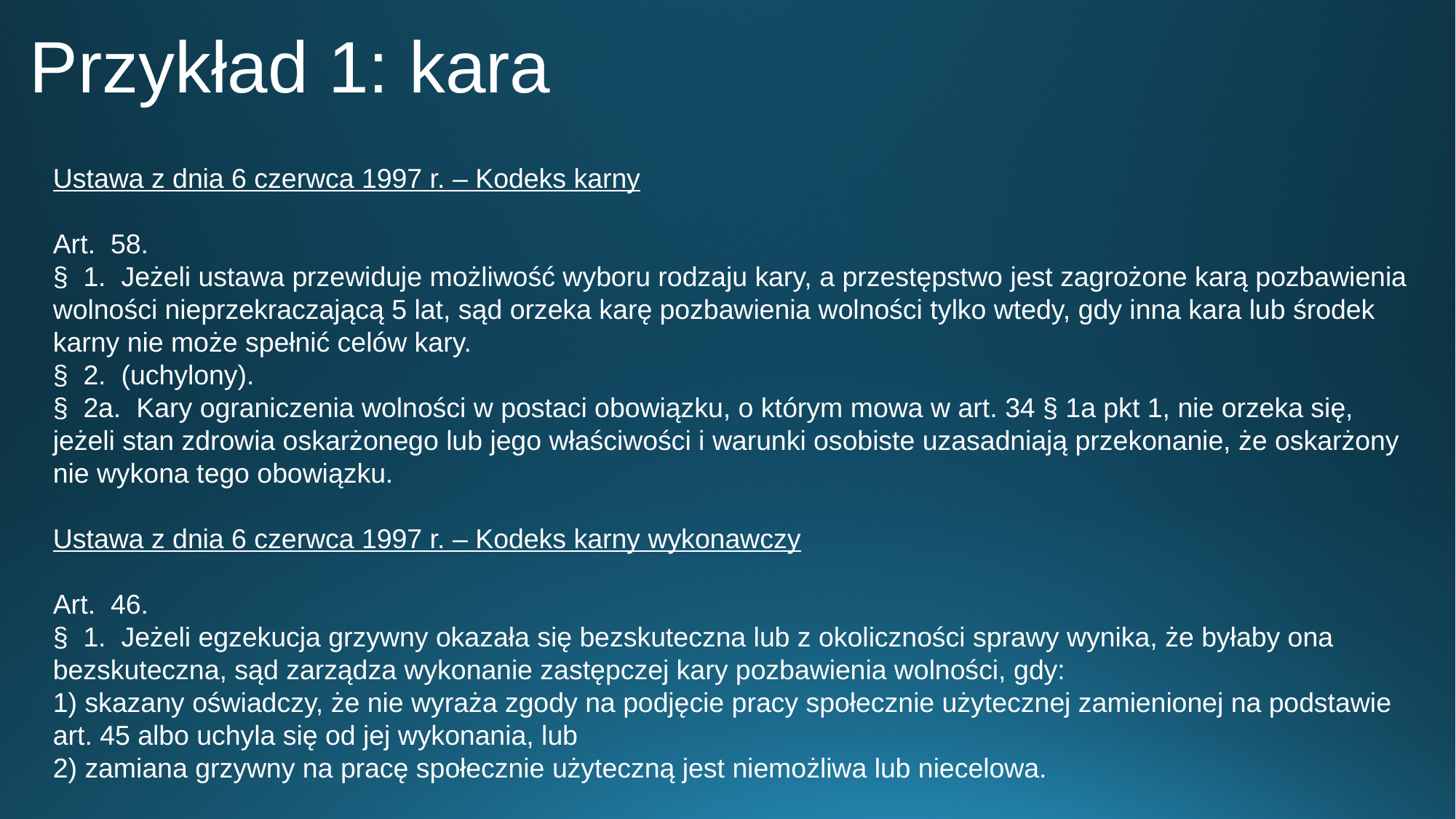

# Przykład 1: kara
Ustawa z dnia 6 czerwca 1997 r. – Kodeks karny

Art.  58.
§  1.  Jeżeli ustawa przewiduje możliwość wyboru rodzaju kary, a przestępstwo jest zagrożone karą pozbawienia wolności nieprzekraczającą 5 lat, sąd orzeka karę pozbawienia wolności tylko wtedy, gdy inna kara lub środek karny nie może spełnić celów kary.
§  2.  (uchylony).
§  2a.  Kary ograniczenia wolności w postaci obowiązku, o którym mowa w art. 34 § 1a pkt 1, nie orzeka się, jeżeli stan zdrowia oskarżonego lub jego właściwości i warunki osobiste uzasadniają przekonanie, że oskarżony nie wykona tego obowiązku.

Ustawa z dnia 6 czerwca 1997 r. – Kodeks karny wykonawczy

Art.  46.
§  1.  Jeżeli egzekucja grzywny okazała się bezskuteczna lub z okoliczności sprawy wynika, że byłaby ona bezskuteczna, sąd zarządza wykonanie zastępczej kary pozbawienia wolności, gdy:
1) skazany oświadczy, że nie wyraża zgody na podjęcie pracy społecznie użytecznej zamienionej na podstawie art. 45 albo uchyla się od jej wykonania, lub
2) zamiana grzywny na pracę społecznie użyteczną jest niemożliwa lub niecelowa.